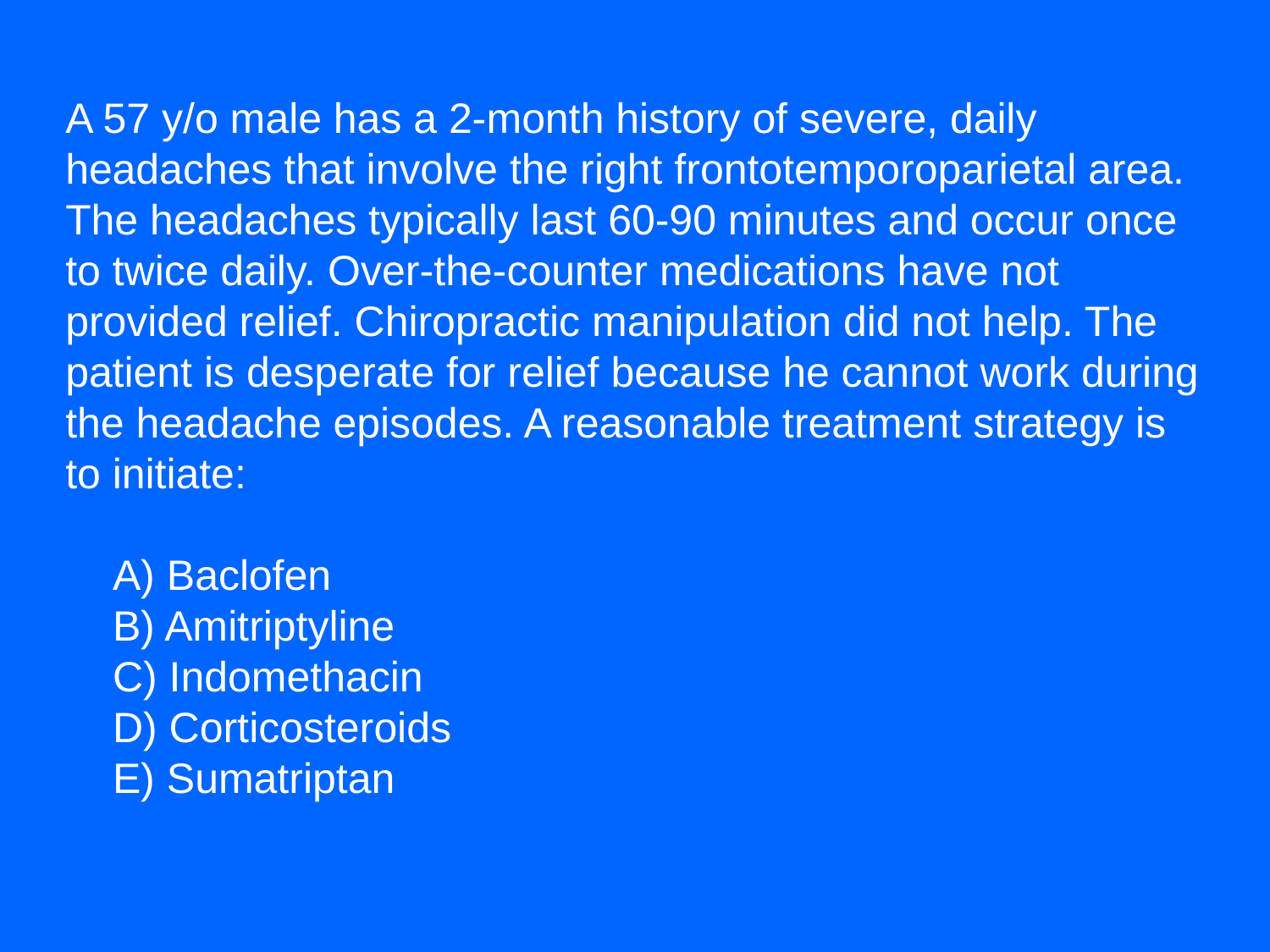

A 57 y/o male has a 2-month history of severe, daily headaches that involve the right frontotemporoparietal area. The headaches typically last 60-90 minutes and occur once to twice daily. Over-the-counter medications have not provided relief. Chiropractic manipulation did not help. The patient is desperate for relief because he cannot work during the headache episodes. A reasonable treatment strategy is to initiate:
    A) Baclofen
    B) Amitriptyline
    C) Indomethacin
    D) Corticosteroids
    E) Sumatriptan